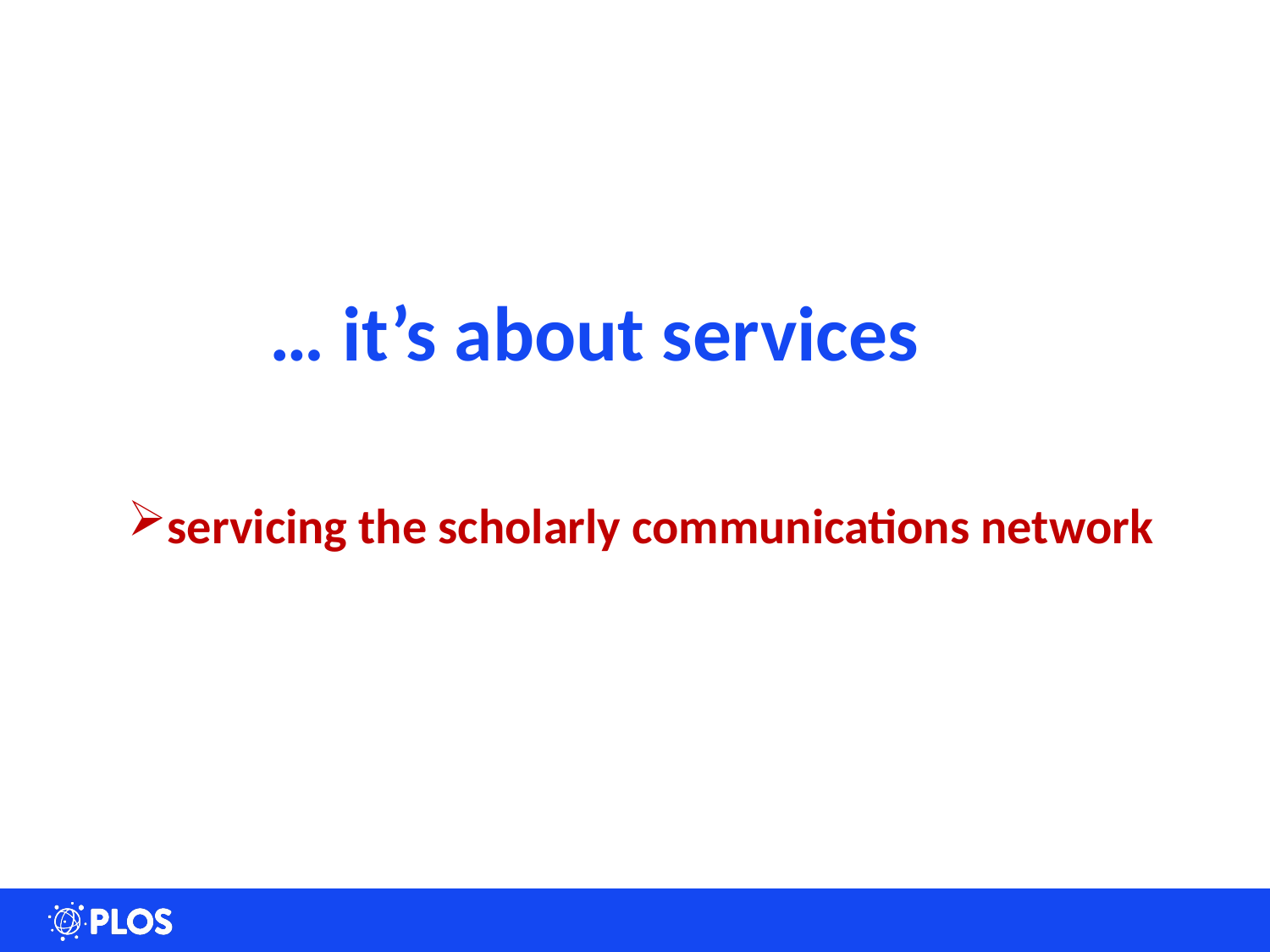

# … it’s about services
servicing the scholarly communications network